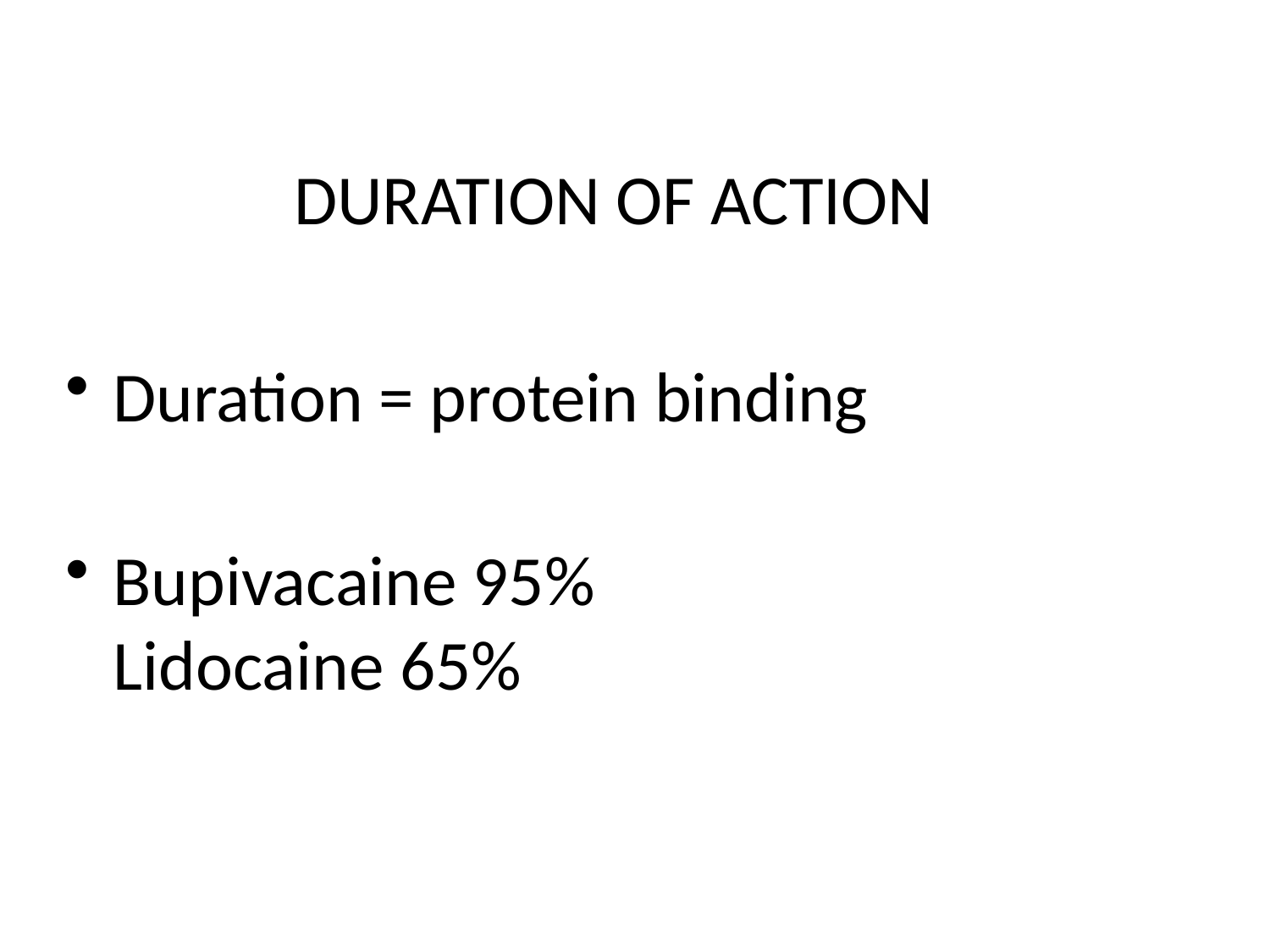

DURATION OF ACTION

Duration = protein binding
Bupivacaine 95%
Lidocaine 65%